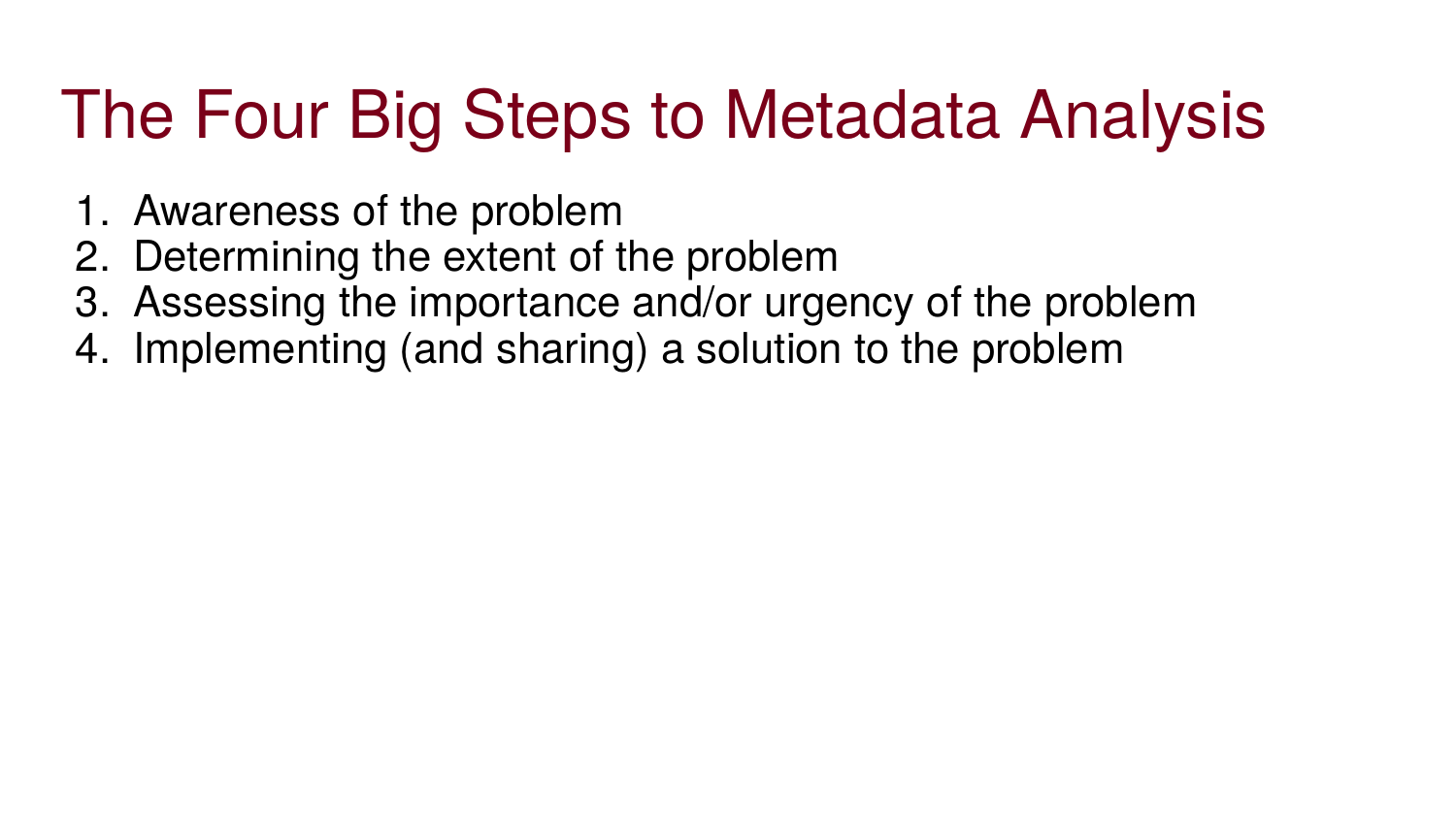

# The Four Big Steps to Metadata Analysis
Awareness of the problem
Determining the extent of the problem
Assessing the importance and/or urgency of the problem
Implementing (and sharing) a solution to the problem